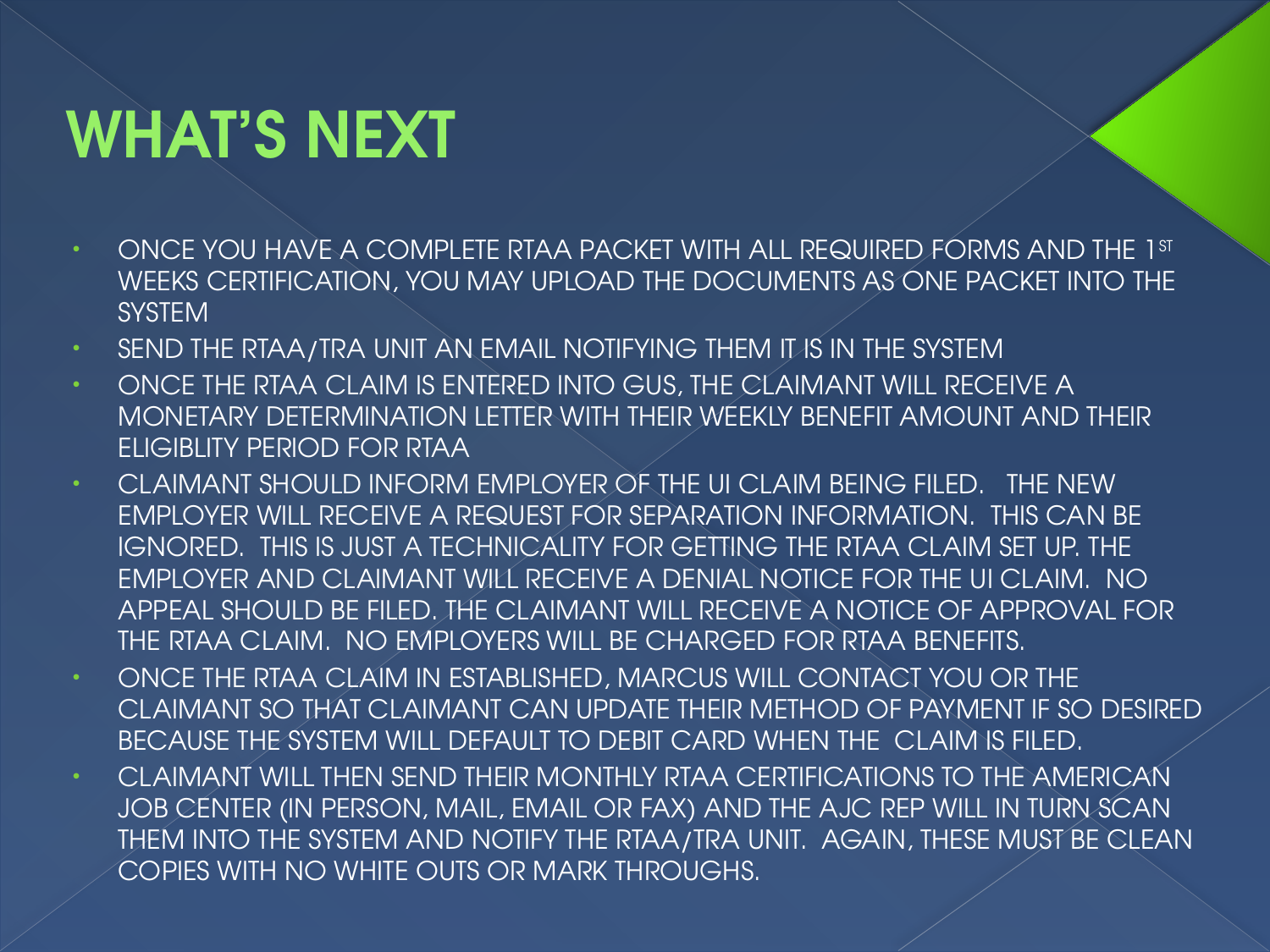

# WHAT’S NEXT
ONCE YOU HAVE A COMPLETE RTAA PACKET WITH ALL REQUIRED FORMS AND THE 1ST WEEKS CERTIFICATION, YOU MAY UPLOAD THE DOCUMENTS AS ONE PACKET INTO THE SYSTEM
SEND THE RTAA/TRA UNIT AN EMAIL NOTIFYING THEM IT IS IN THE SYSTEM
ONCE THE RTAA CLAIM IS ENTERED INTO GUS, THE CLAIMANT WILL RECEIVE A MONETARY DETERMINATION LETTER WITH THEIR WEEKLY BENEFIT AMOUNT AND THEIR ELIGIBLITY PERIOD FOR RTAA
CLAIMANT SHOULD INFORM EMPLOYER OF THE UI CLAIM BEING FILED.   THE NEW EMPLOYER WILL RECEIVE A REQUEST FOR SEPARATION INFORMATION.  THIS CAN BE IGNORED.  THIS IS JUST A TECHNICALITY FOR GETTING THE RTAA CLAIM SET UP. THE EMPLOYER AND CLAIMANT WILL RECEIVE A DENIAL NOTICE FOR THE UI CLAIM.  NO APPEAL SHOULD BE FILED. THE CLAIMANT WILL RECEIVE A NOTICE OF APPROVAL FOR THE RTAA CLAIM.  NO EMPLOYERS WILL BE CHARGED FOR RTAA BENEFITS.
ONCE THE RTAA CLAIM IN ESTABLISHED, MARCUS WILL CONTACT YOU OR THE CLAIMANT SO THAT CLAIMANT CAN UPDATE THEIR METHOD OF PAYMENT IF SO DESIRED BECAUSE THE SYSTEM WILL DEFAULT TO DEBIT CARD WHEN THE  CLAIM IS FILED.
CLAIMANT WILL THEN SEND THEIR MONTHLY RTAA CERTIFICATIONS TO THE AMERICAN JOB CENTER (IN PERSON, MAIL, EMAIL OR FAX) AND THE AJC REP WILL IN TURN SCAN THEM INTO THE SYSTEM AND NOTIFY THE RTAA/TRA UNIT.  AGAIN, THESE MUST BE CLEAN COPIES WITH NO WHITE OUTS OR MARK THROUGHS.